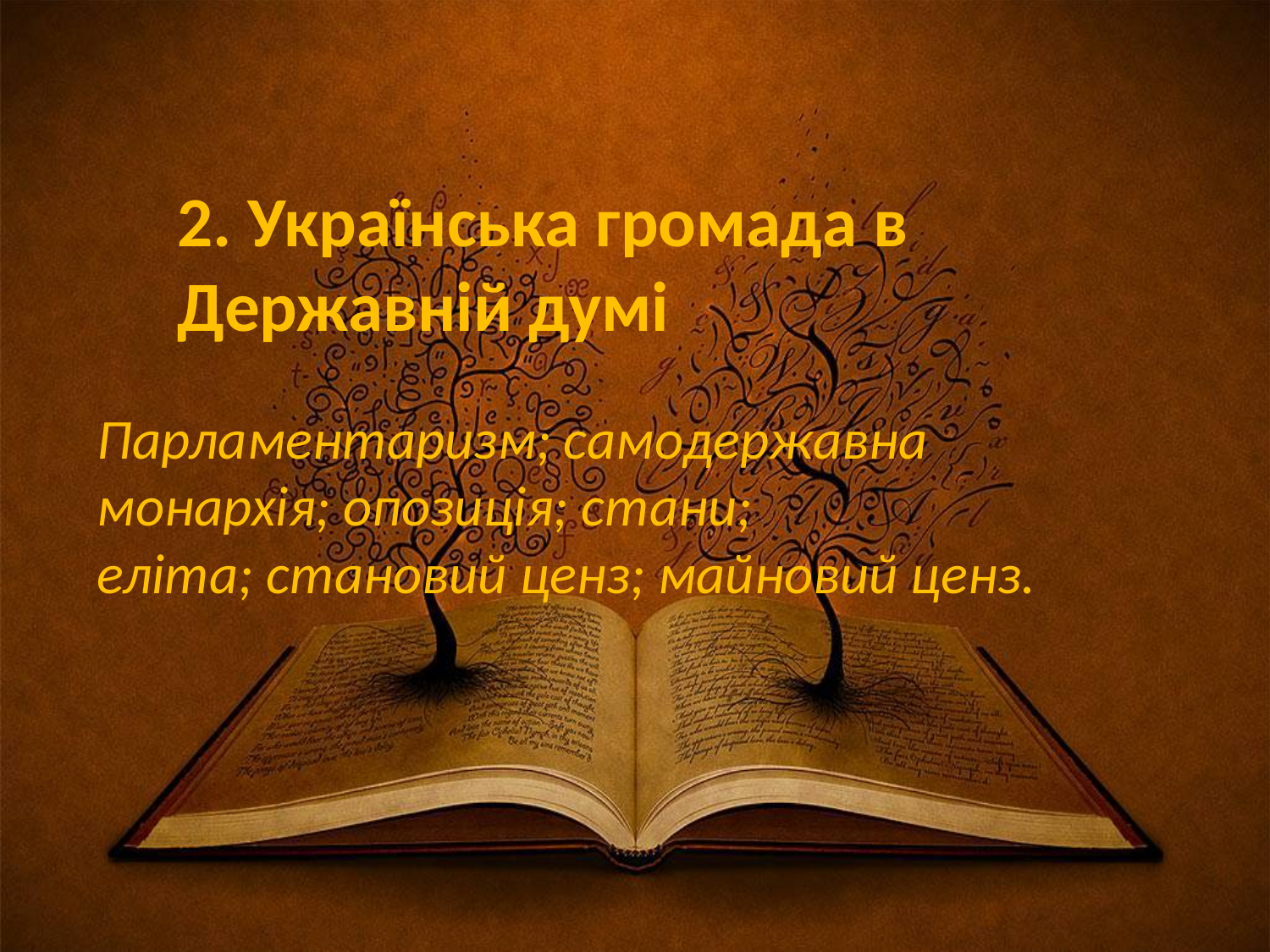

2. Українська громада в Державній думі
Парламентаризм; самодержавна монархія; опозиція; стани;
еліта; становий ценз; майновий ценз.